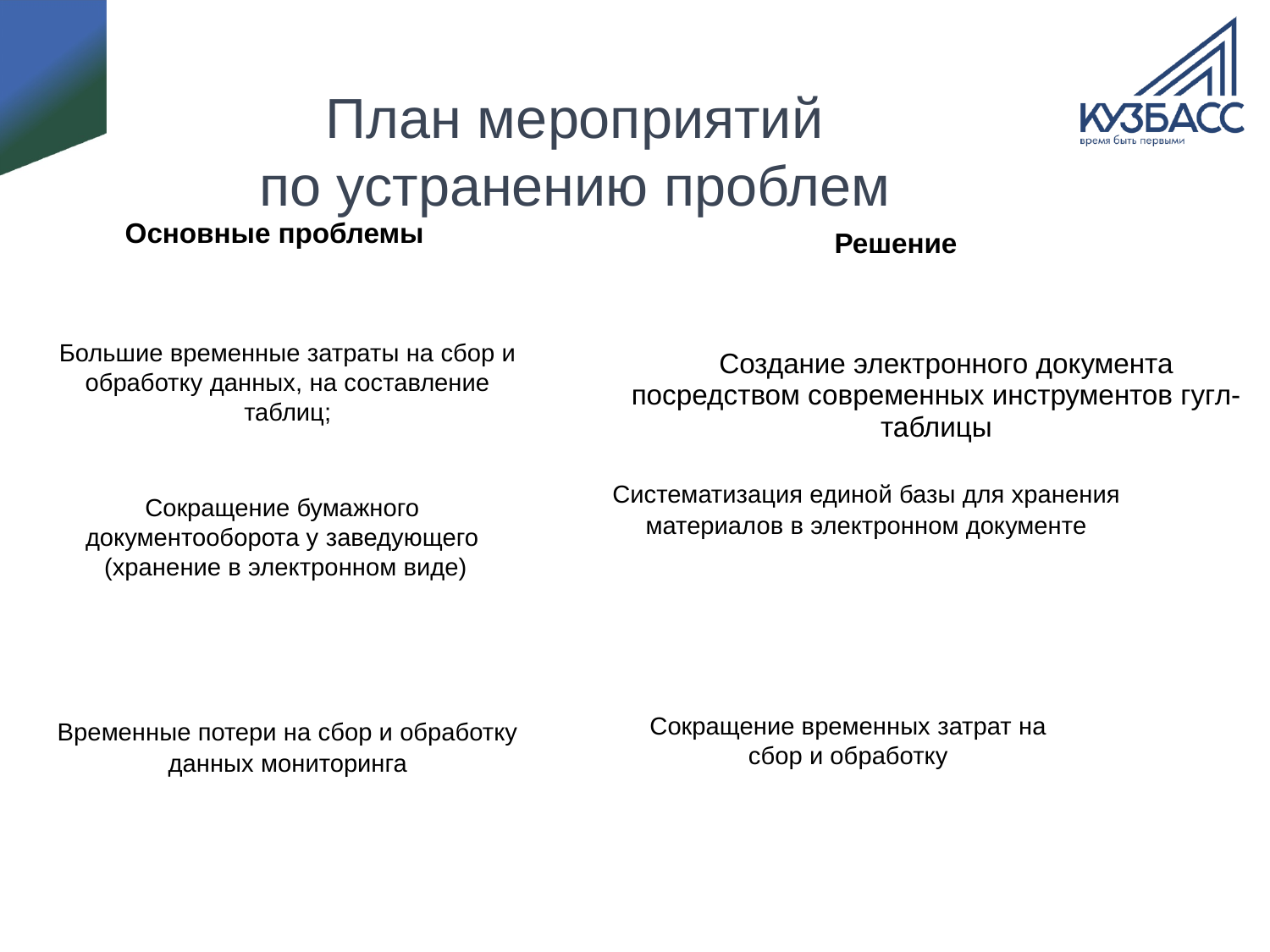

# План мероприятий по устранению проблем
Основные проблемы
Решение
Большие временные затраты на сбор и обработку данных, на составление таблиц;
 Создание электронного документа посредством современных инструментов гугл- таблицы
Систематизация единой базы для хранения материалов в электронном документе
Сокращение бумажного документооборота у заведующего
 (хранение в электронном виде)

Сокращение временных затрат на сбор и обработку
Временные потери на сбор и обработку данных мониторинга